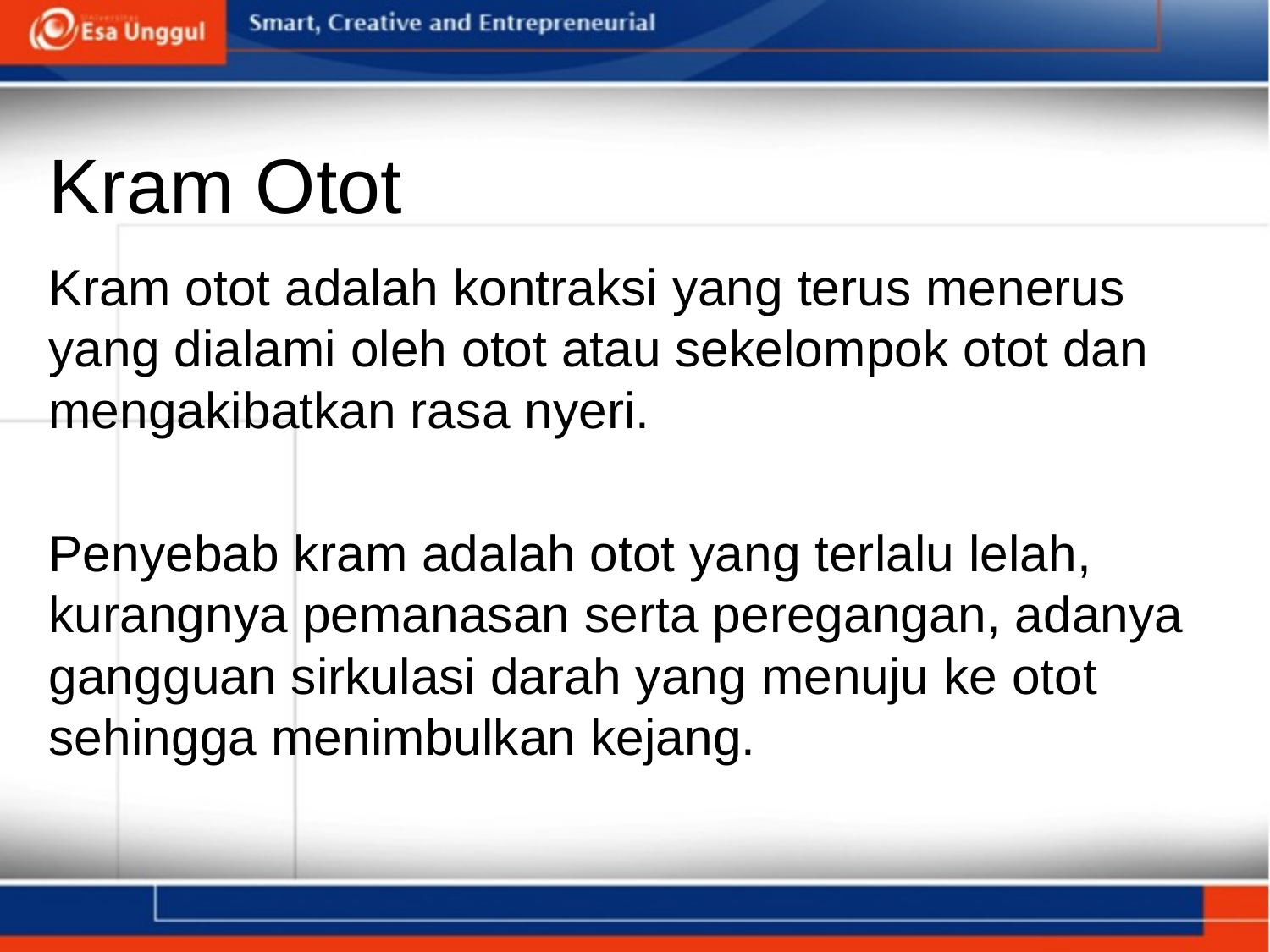

# Kram Otot
Kram otot adalah kontraksi yang terus menerus yang dialami oleh otot atau sekelompok otot dan mengakibatkan rasa nyeri.

Penyebab kram adalah otot yang terlalu lelah, kurangnya pemanasan serta peregangan, adanya gangguan sirkulasi darah yang menuju ke otot sehingga menimbulkan kejang.